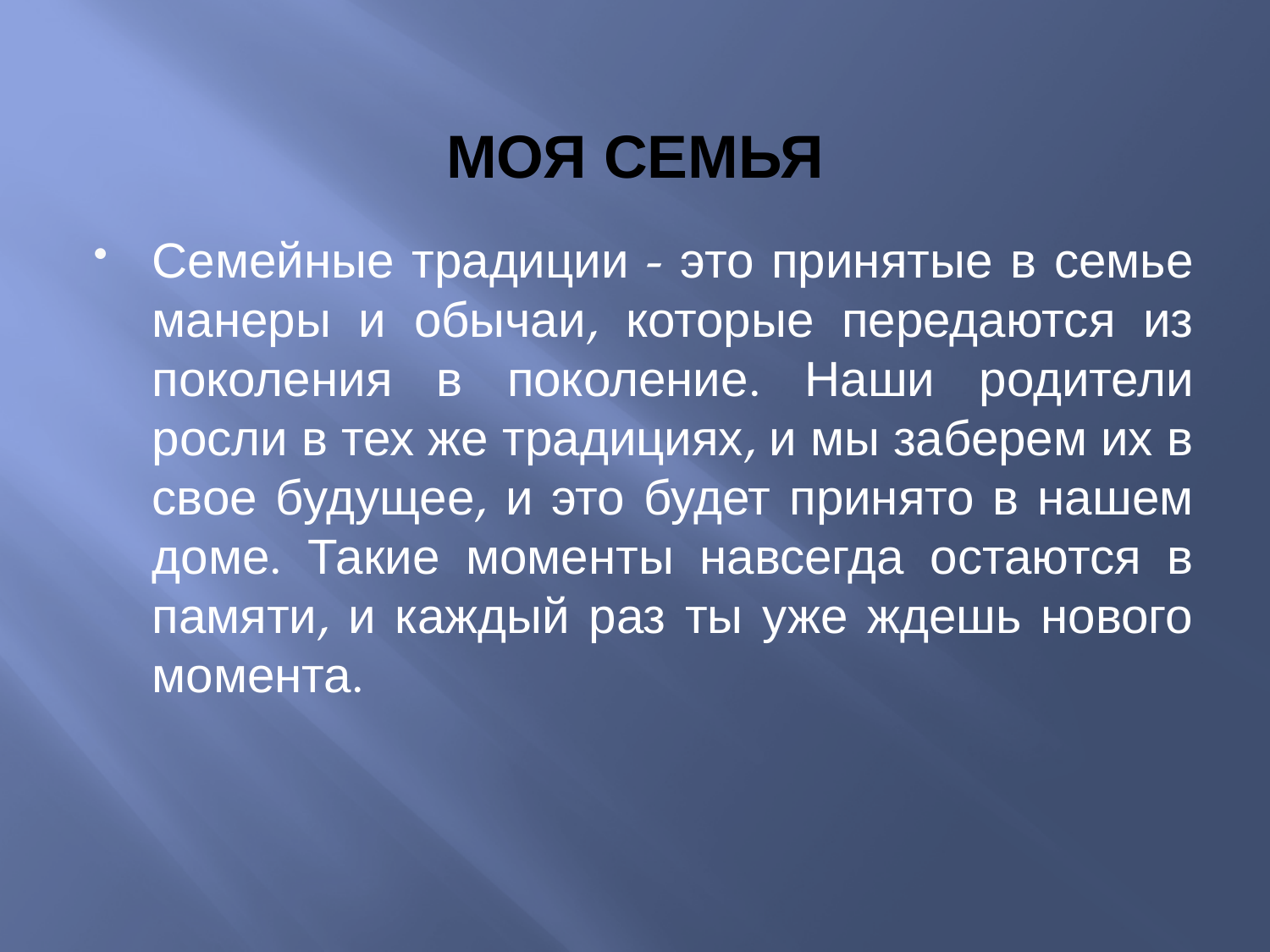

# МОЯ СЕМЬЯ
Семейные традиции - это принятые в семье манеры и обычаи, которые передаются из поколения в поколение. Наши родители росли в тех же традициях, и мы заберем их в свое будущее, и это будет принято в нашем доме. Такие моменты навсегда остаются в памяти, и каждый раз ты уже ждешь нового момента.